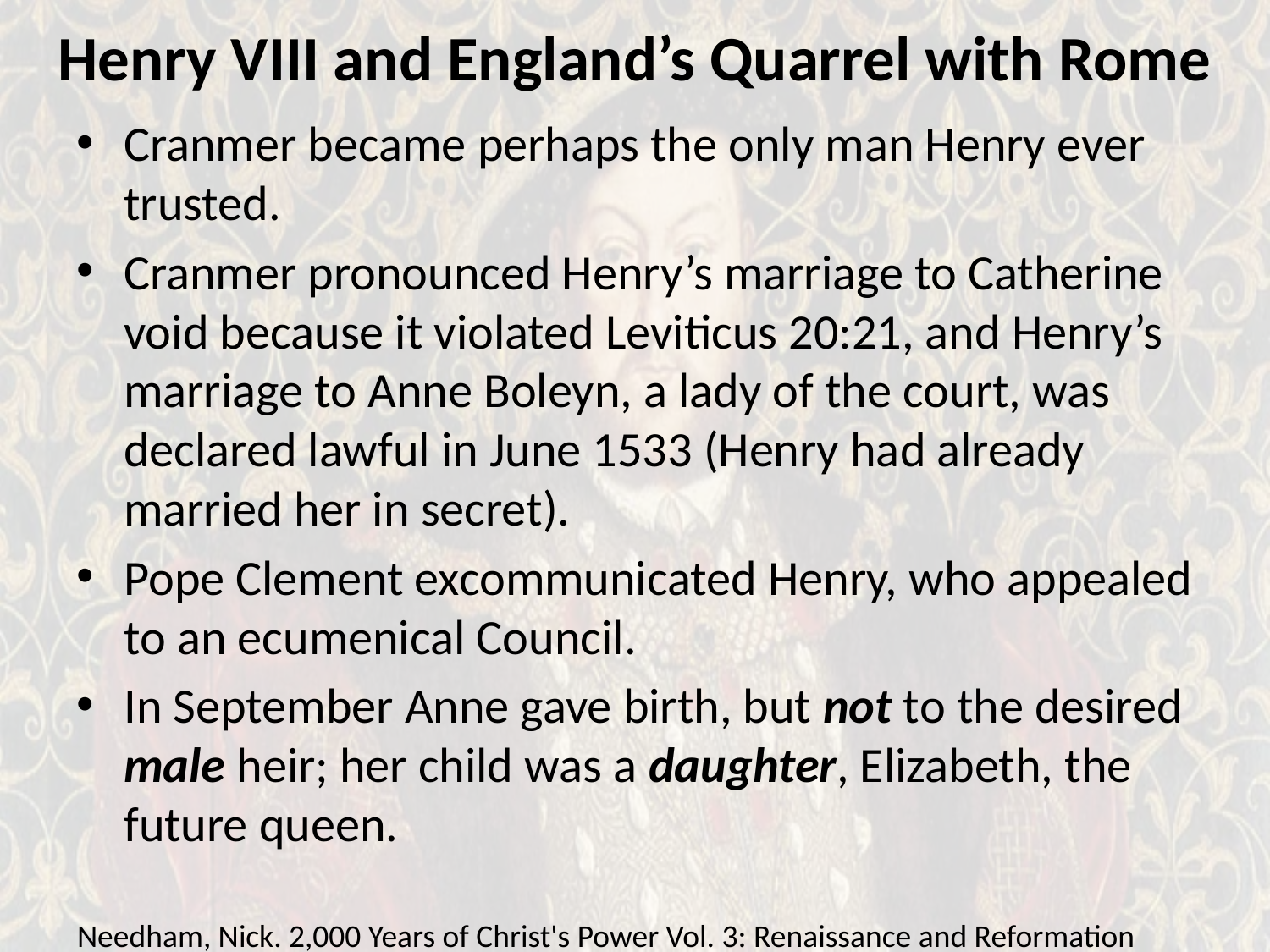

# Henry VIII and England’s Quarrel with Rome
Cranmer became perhaps the only man Henry ever trusted.
Cranmer pronounced Henry’s marriage to Catherine void because it violated Leviticus 20:21, and Henry’s marriage to Anne Boleyn, a lady of the court, was declared lawful in June 1533 (Henry had already married her in secret).
Pope Clement excommunicated Henry, who appealed to an ecumenical Council.
In September Anne gave birth, but not to the desired male heir; her child was a daughter, Elizabeth, the future queen.
Needham, Nick. 2,000 Years of Christ's Power Vol. 3: Renaissance and Reformation